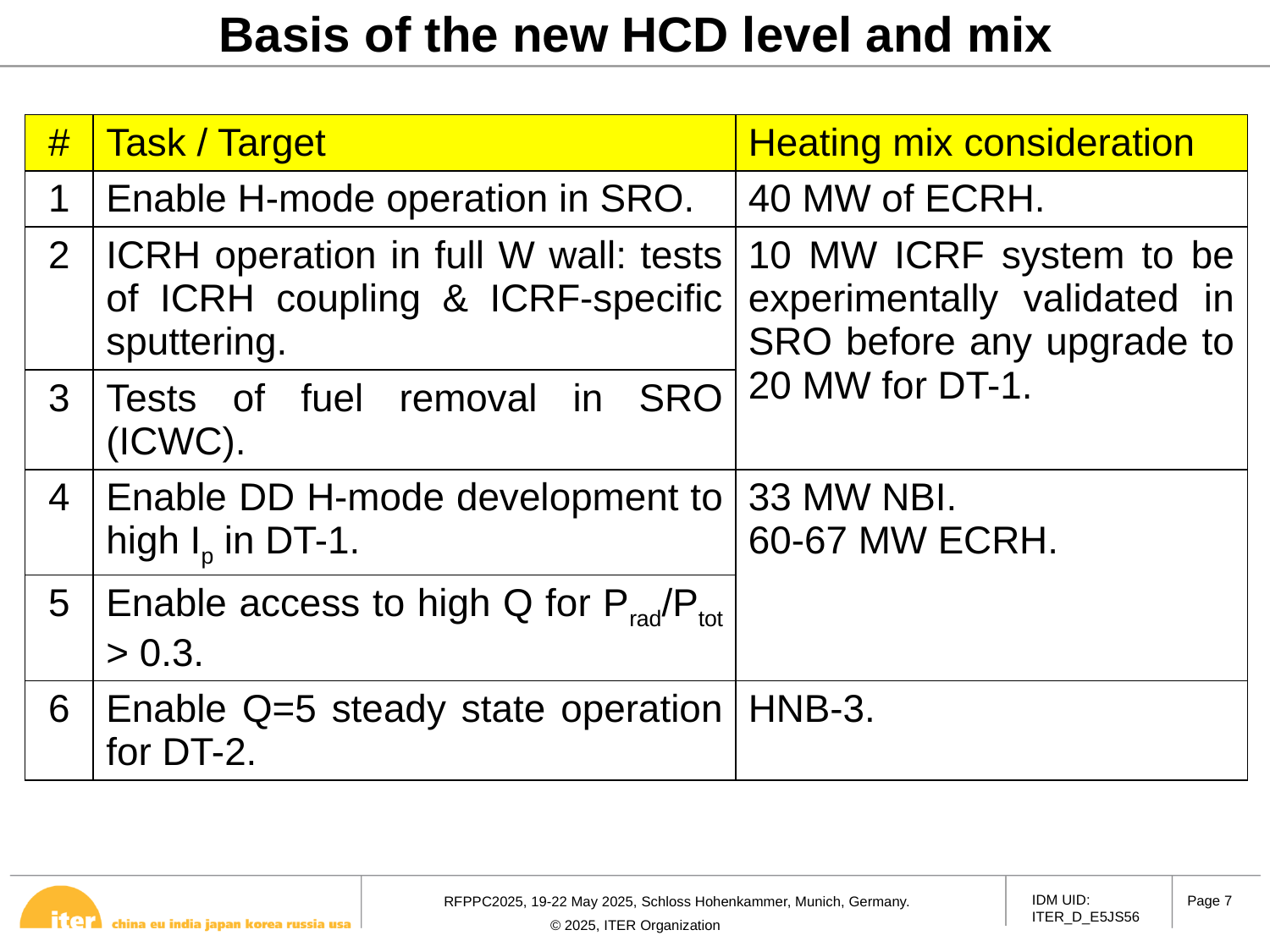

# Basis of the new HCD level and mix
| # | Task / Target | Heating mix consideration |
| --- | --- | --- |
| 1 | Enable H-mode operation in SRO. | 40 MW of ECRH. |
| 2 | ICRH operation in full W wall: tests of ICRH coupling & ICRF-specific sputtering. | 10 MW ICRF system to be experimentally validated in SRO before any upgrade to 20 MW for DT-1. |
| 3 | Tests of fuel removal in SRO (ICWC). |  |
| 4 | Enable DD H-mode development to high Ip in DT-1. | 33 MW NBI. 60-67 MW ECRH. |
| 5 | Enable access to high Q for Prad/Ptot > 0.3. |  |
| 6 | Enable Q=5 steady state operation for DT-2. | HNB-3. |